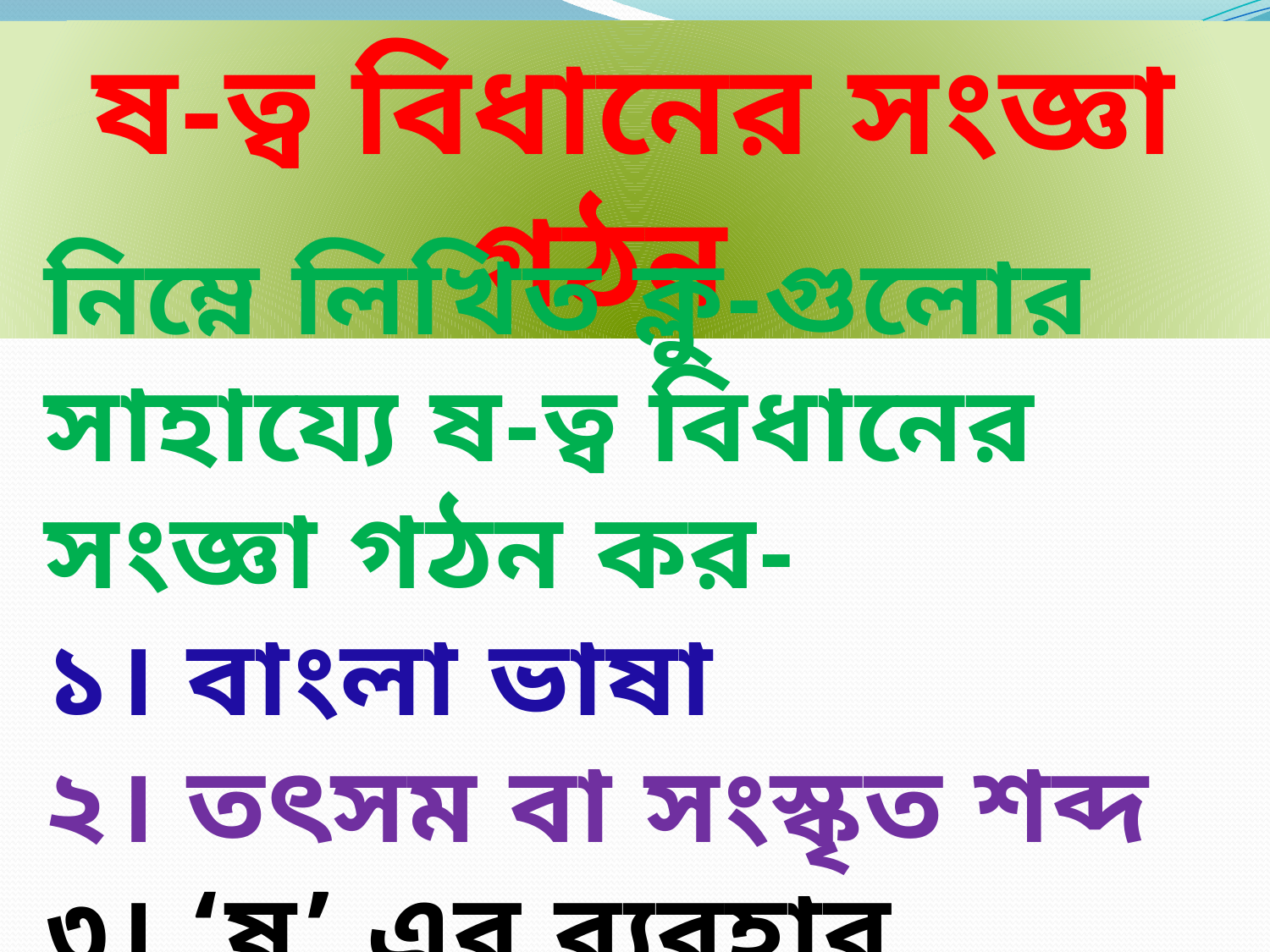

ষ-ত্ব বিধানের সংজ্ঞা গঠন
নিম্নে লিখিত ক্লু-গুলোর সাহায্যে ষ-ত্ব বিধানের সংজ্ঞা গঠন কর-
১। বাংলা ভাষা
২। তৎসম বা সংস্কৃত শব্দ
৩। ‘ষ’ এর ব্যবহার